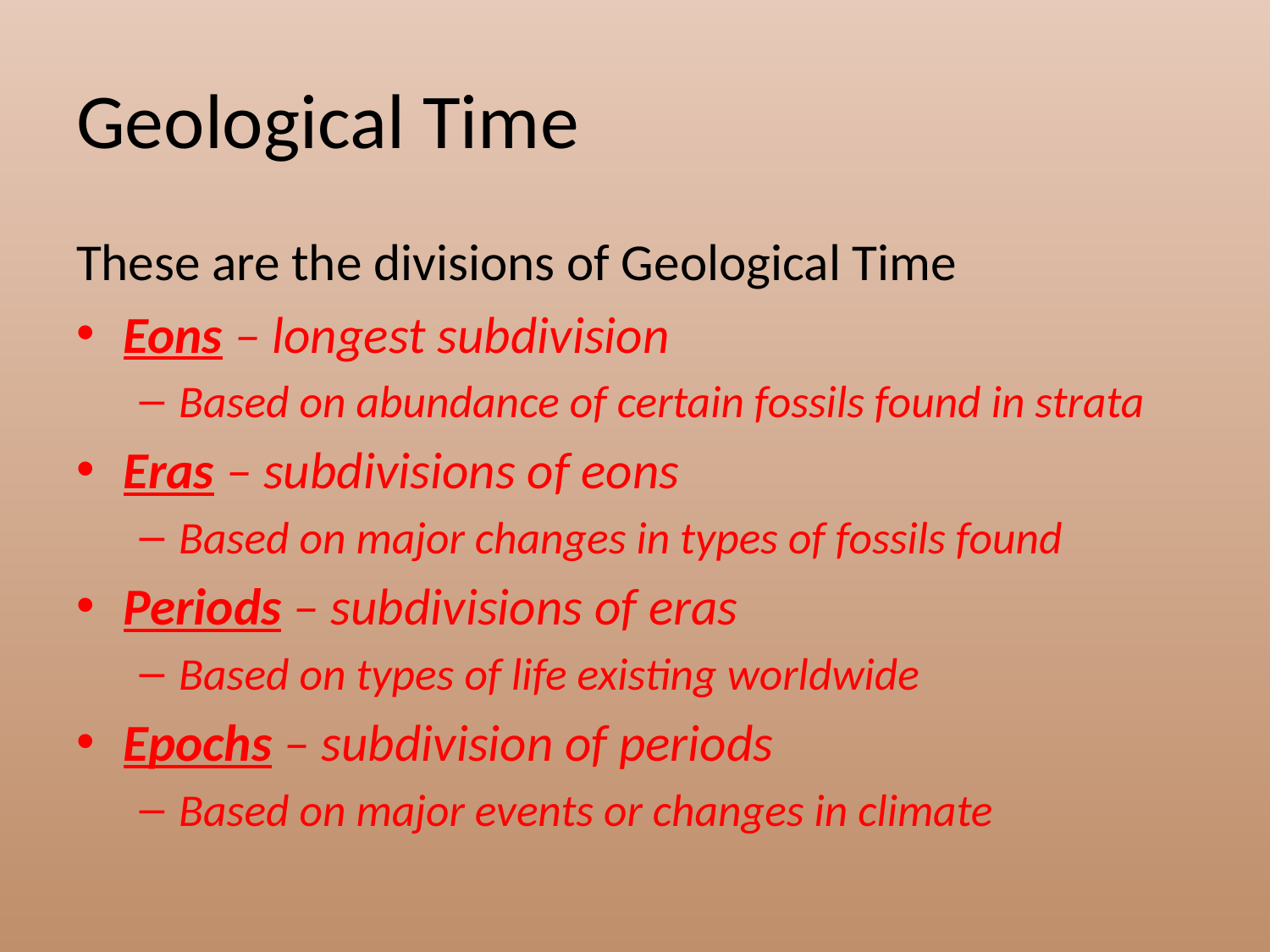

# Geological Time
These are the divisions of Geological Time
Eons – longest subdivision
Based on abundance of certain fossils found in strata
Eras – subdivisions of eons
Based on major changes in types of fossils found
Periods – subdivisions of eras
Based on types of life existing worldwide
Epochs – subdivision of periods
Based on major events or changes in climate